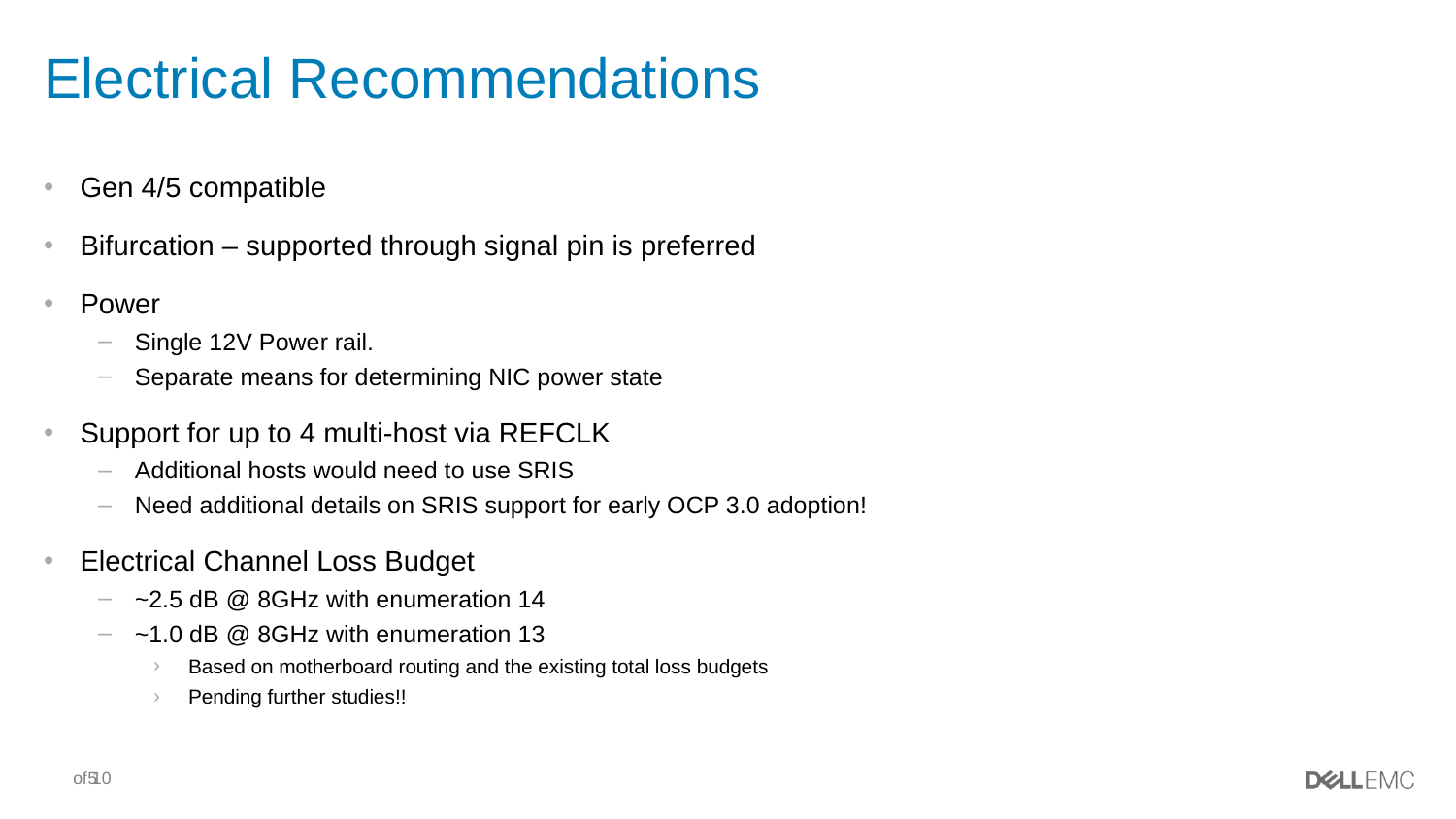

# Electrical Recommendations
Gen 4/5 compatible
Bifurcation – supported through signal pin is preferred
Power
Single 12V Power rail.
Separate means for determining NIC power state
Support for up to 4 multi-host via REFCLK
Additional hosts would need to use SRIS
Need additional details on SRIS support for early OCP 3.0 adoption!
Electrical Channel Loss Budget
~2.5 dB @ 8GHz with enumeration 14
~1.0 dB @ 8GHz with enumeration 13
Based on motherboard routing and the existing total loss budgets
Pending further studies!!